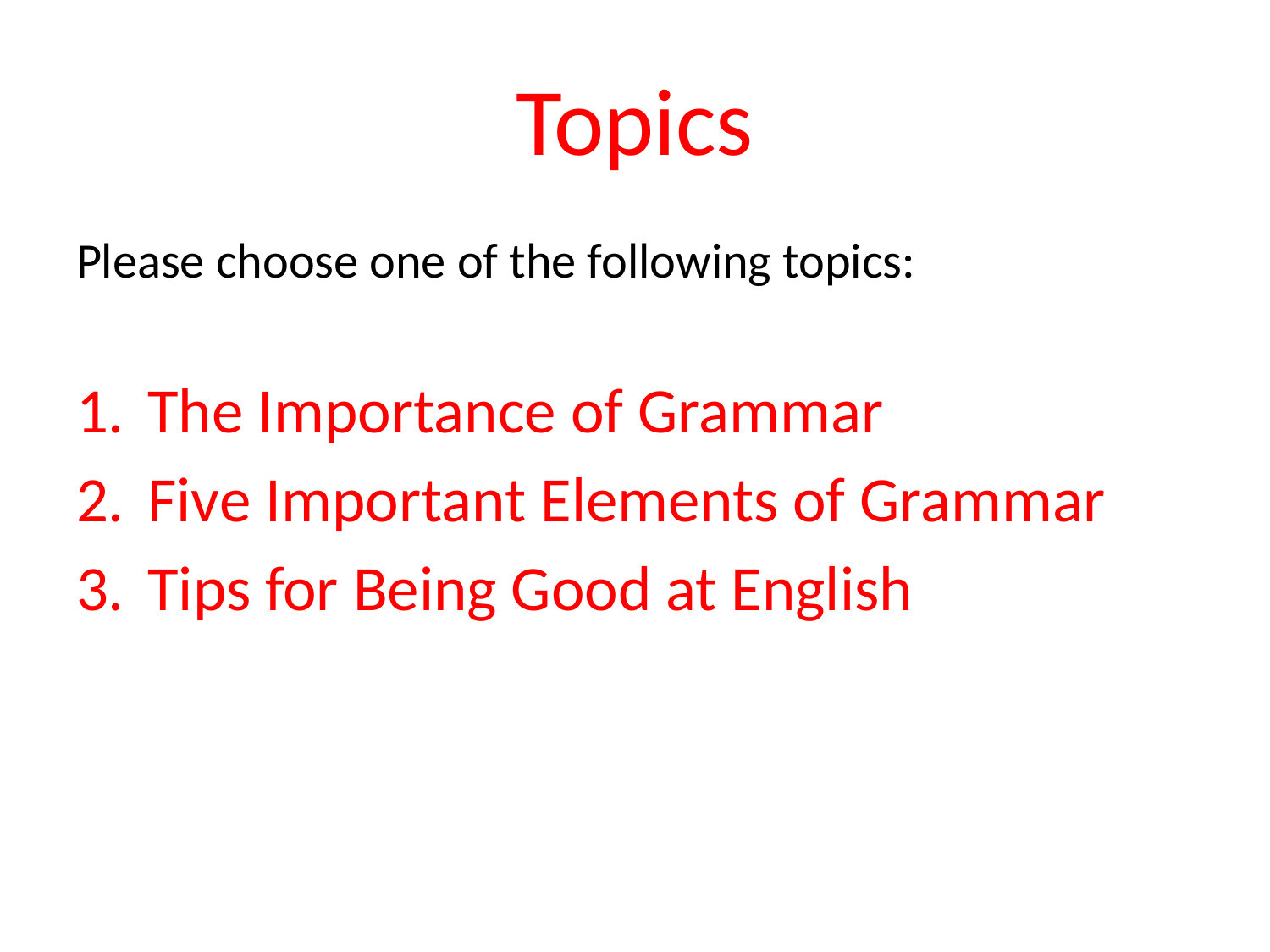

# Topics
Please choose one of the following topics:

The Importance of Grammar
Five Important Elements of Grammar
Tips for Being Good at English